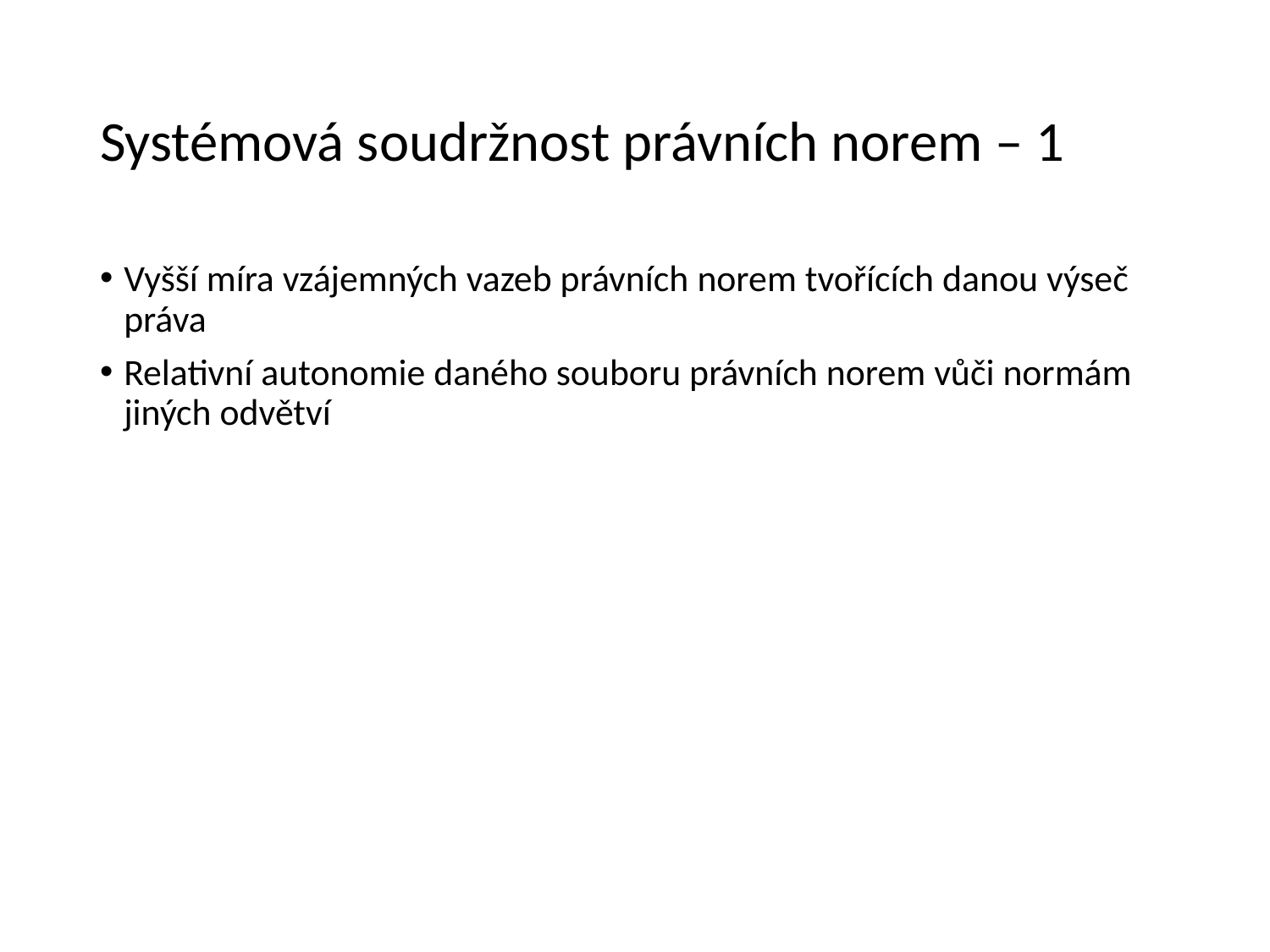

# Systémová soudržnost právních norem – 1
Vyšší míra vzájemných vazeb právních norem tvořících danou výseč práva
Relativní autonomie daného souboru právních norem vůči normám jiných odvětví